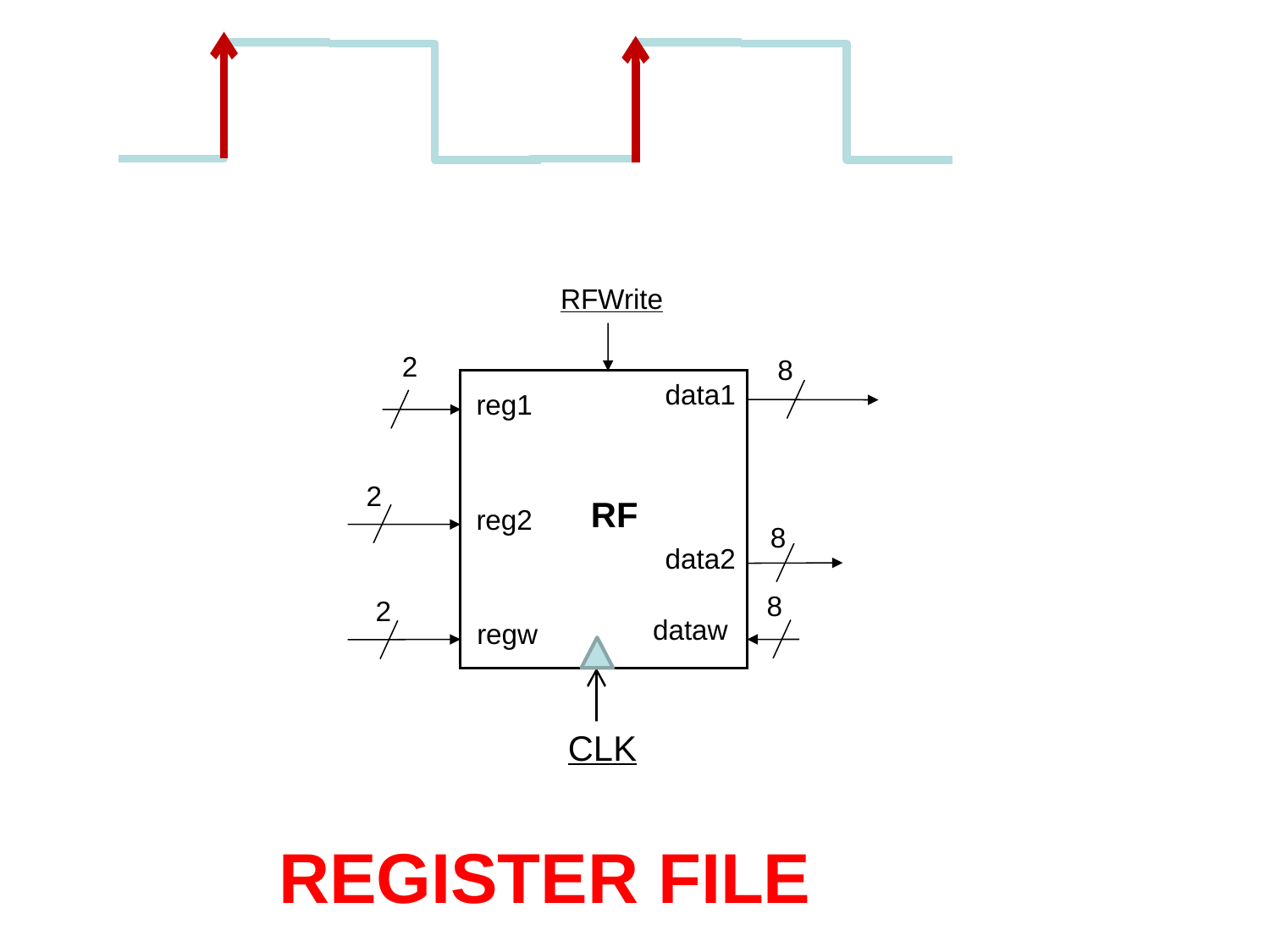

RFWrite

2
8

data1

reg1

2
RF
reg2

8

data2

8
2
dataw
regw

CLK
REGISTER FILE